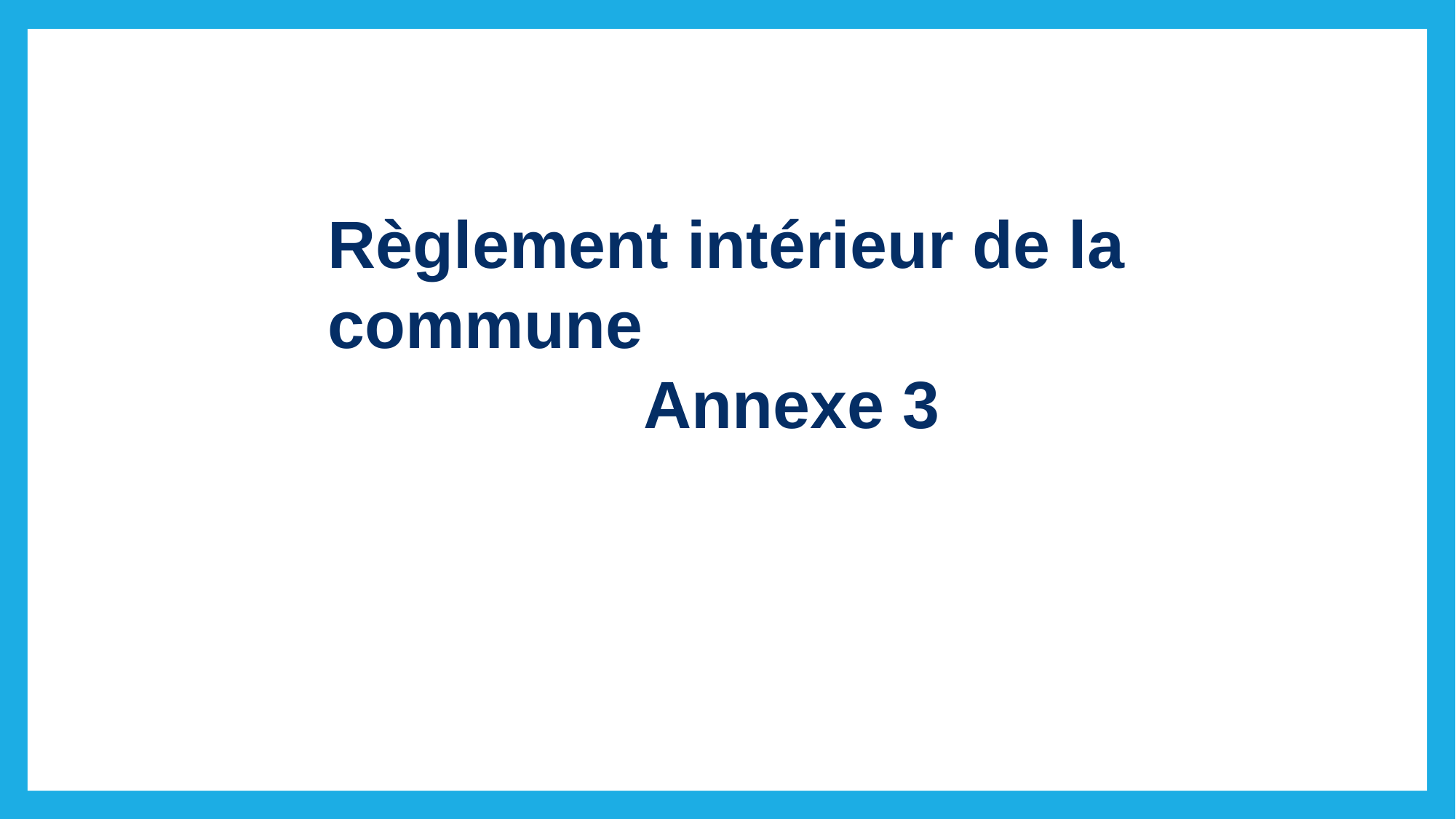

Règlement intérieur de la commune
Annexe 3